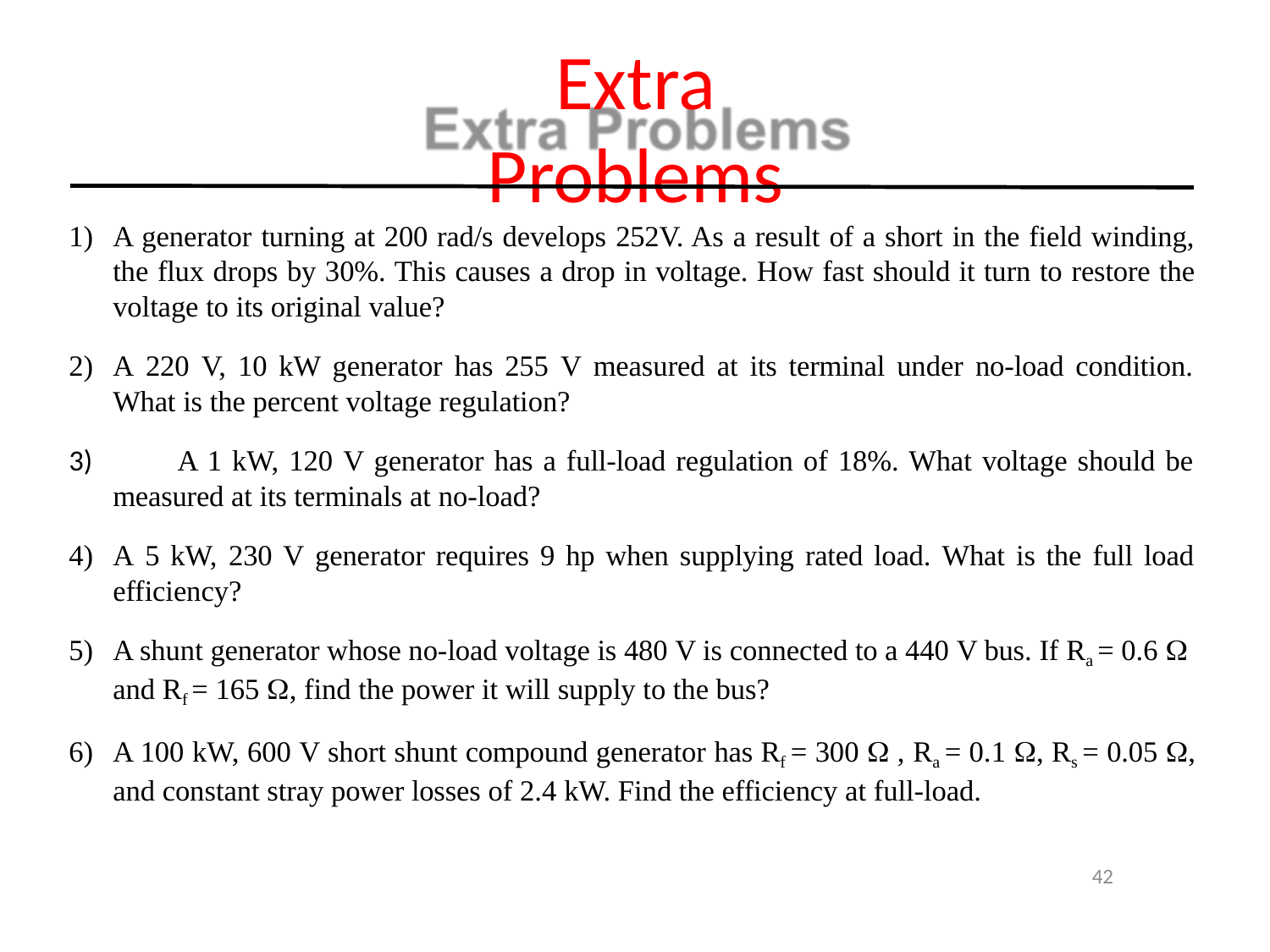

# Extra Problems

A generator turning at 200 rad/s develops 252V. As a result of a short in the field winding,  the flux drops by 30%. This causes a drop in voltage. How fast should it turn to restore the  voltage to its original value?
A 220 V, 10 kW generator has 255 V measured at its terminal under no-load condition.
What is the percent voltage regulation?
	A 1 kW, 120 V generator has a full-load regulation of 18%. What voltage should be  measured at its terminals at no-load?
A 5 kW, 230 V generator requires 9 hp when supplying rated load. What is the full load
efficiency?
A shunt generator whose no-load voltage is 480 V is connected to a 440 V bus. If Ra = 0.6 Ω
and Rf = 165 Ω, find the power it will supply to the bus?
A 100 kW, 600 V short shunt compound generator has Rf = 300 Ω , Ra = 0.1 Ω, Rs = 0.05 Ω,  and constant stray power losses of 2.4 kW. Find the efficiency at full-load.
42